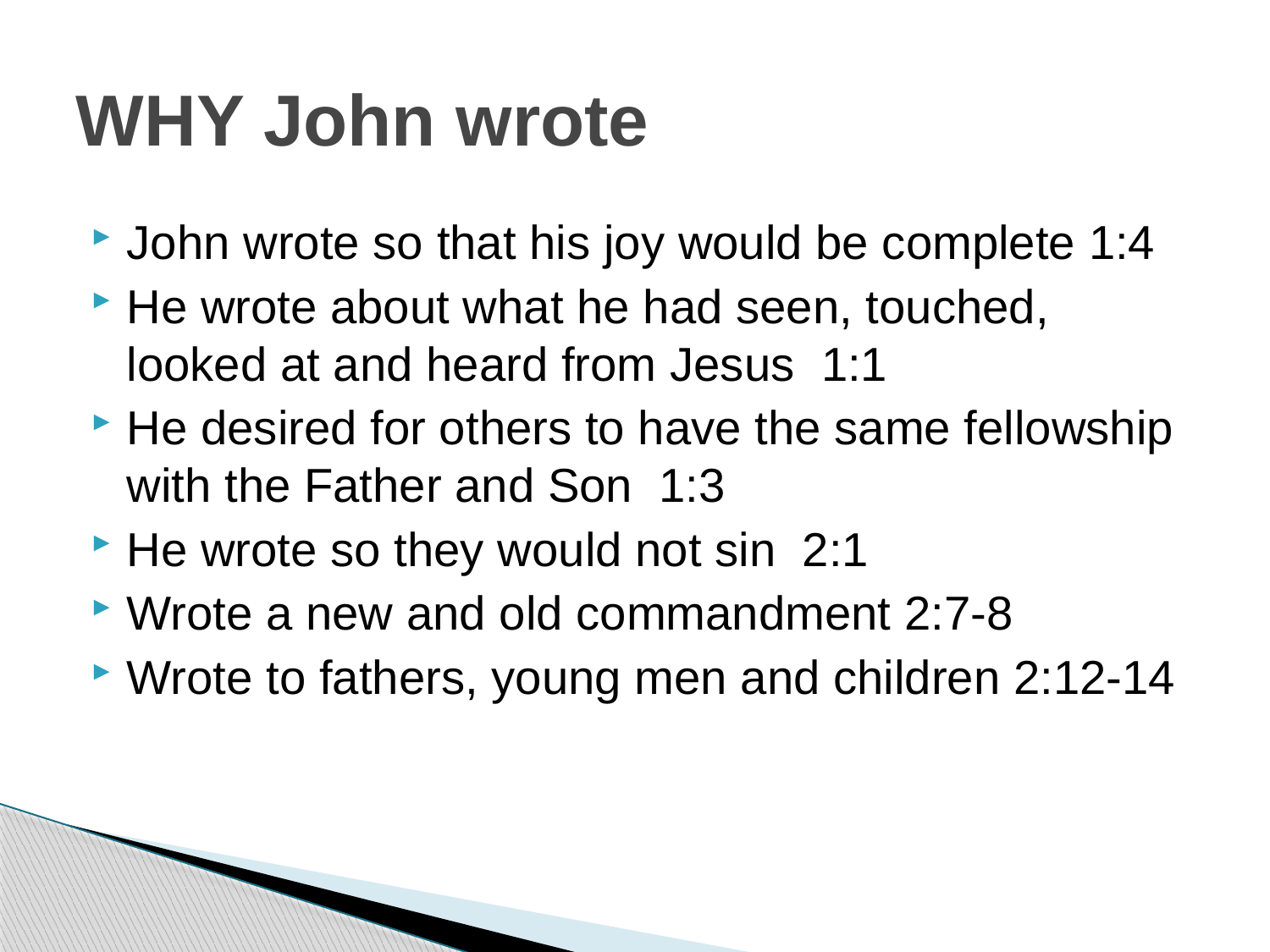

# WHY John wrote
John wrote so that his joy would be complete 1:4
He wrote about what he had seen, touched, looked at and heard from Jesus  1:1
He desired for others to have the same fellowship with the Father and Son  1:3
He wrote so they would not sin  2:1
Wrote a new and old commandment 2:7-8
Wrote to fathers, young men and children 2:12-14